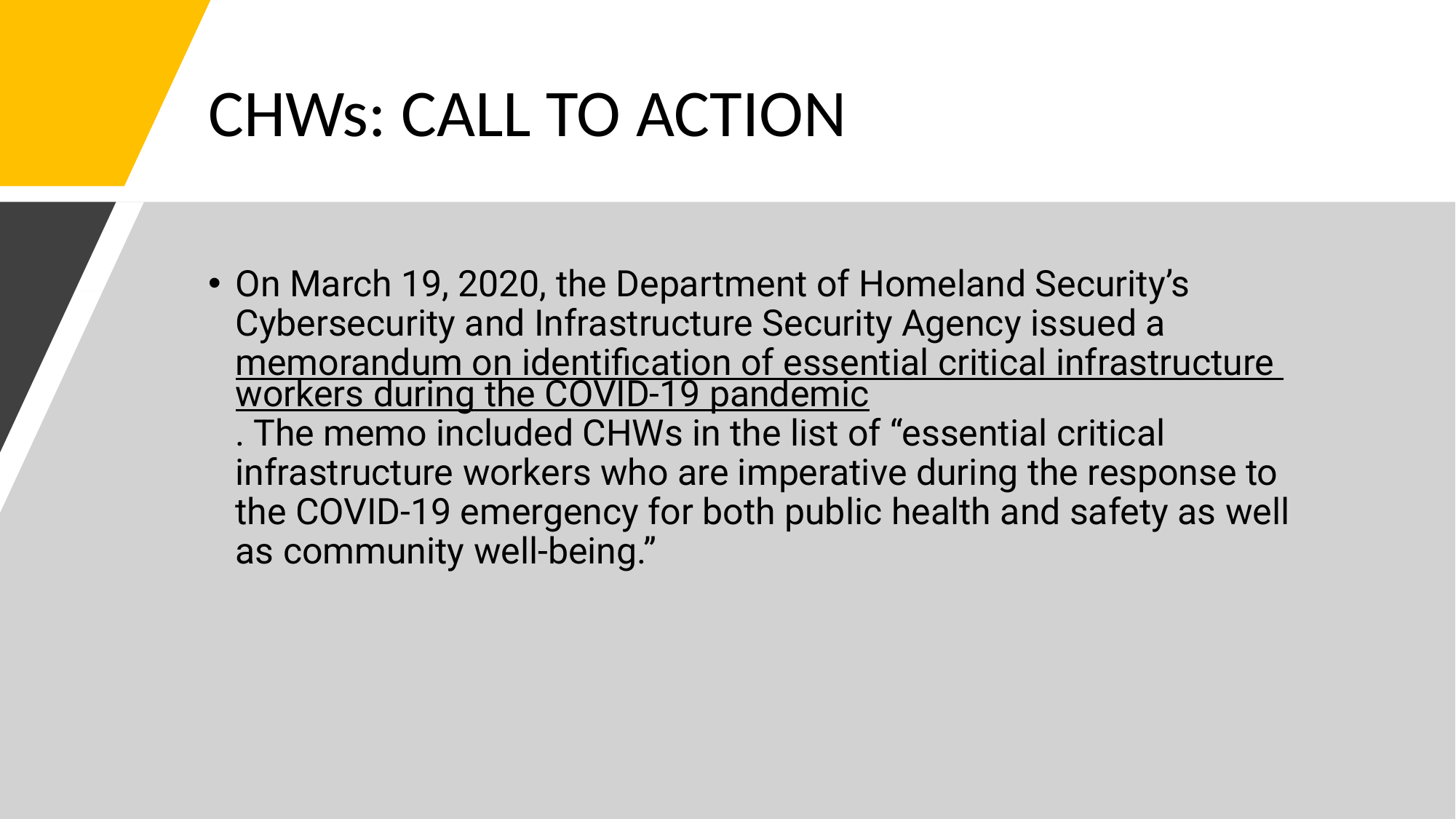

# CHWs: CALL TO ACTION

On March 19, 2020, the Department of Homeland Security’s Cybersecurity and Infrastructure Security Agency issued a memorandum on identification of essential critical infrastructure workers during the COVID-19 pandemic. The memo included CHWs in the list of “essential critical infrastructure workers who are imperative during the response to the COVID-19 emergency for both public health and safety as well as community well-being.”